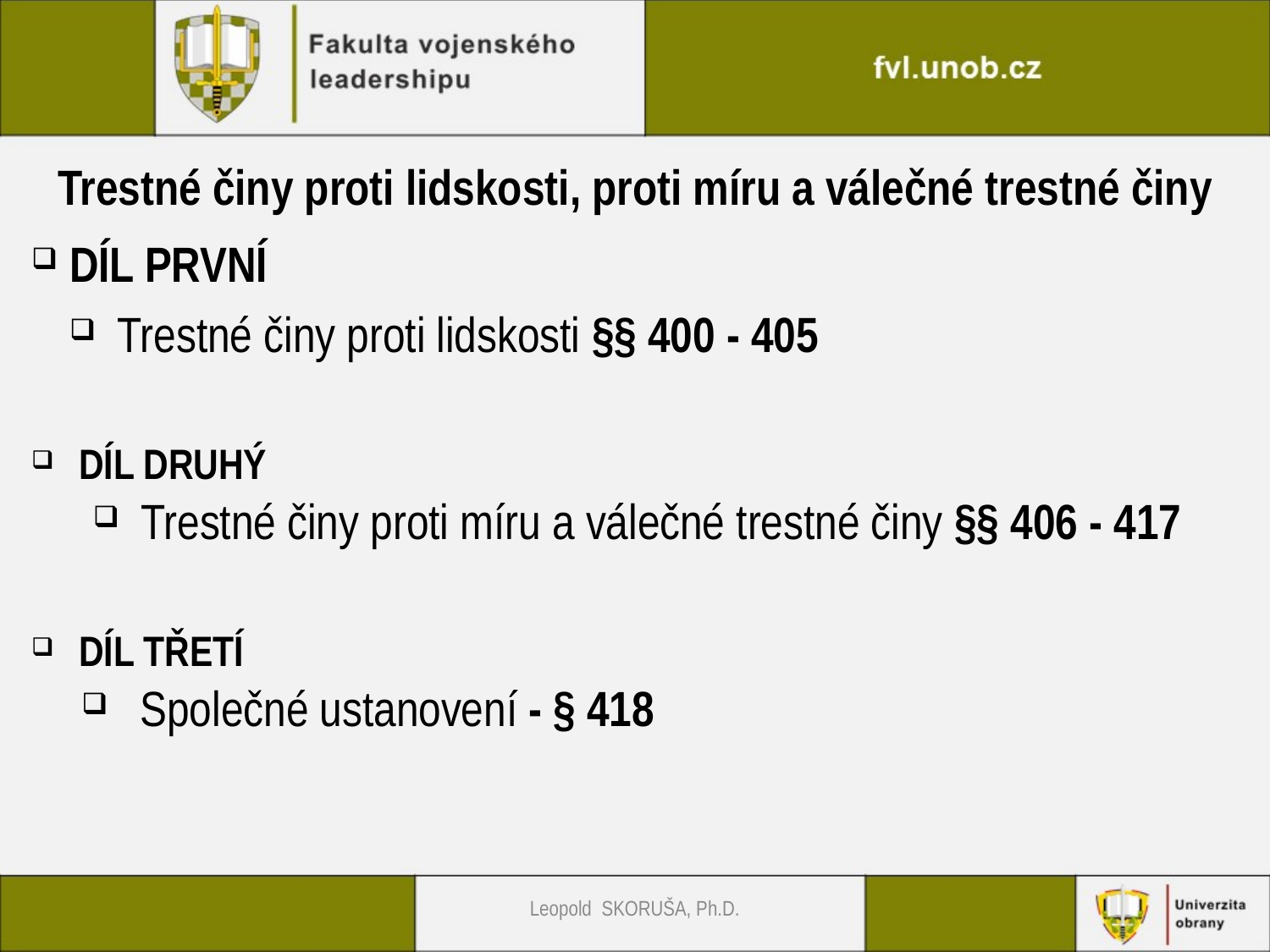

Trestné činy proti lidskosti, proti míru a válečné trestné činy
DÍL PRVNÍ
Trestné činy proti lidskosti §§ 400 - 405

DÍL DRUHÝ
Trestné činy proti míru a válečné trestné činy §§ 406 - 417

DÍL TŘETÍ
 Společné ustanovení - § 418

Leopold  SKORUŠA, Ph.D.